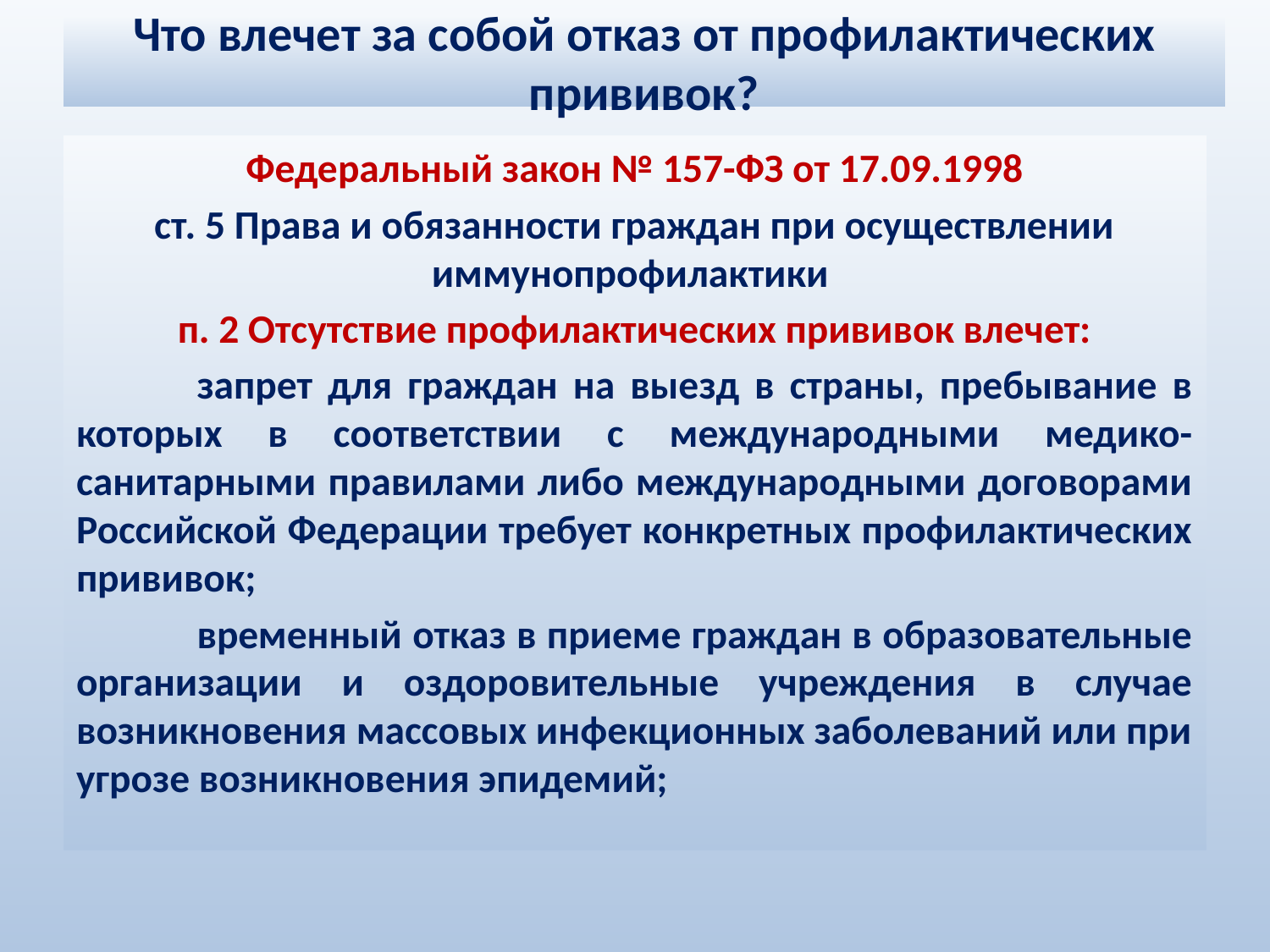

# Что влечет за собой отказ от профилактических прививок?
Федеральный закон № 157-ФЗ от 17.09.1998
ст. 5 Права и обязанности граждан при осуществлении иммунопрофилактики
п. 2 Отсутствие профилактических прививок влечет:
	запрет для граждан на выезд в страны, пребывание в которых в соответствии с международными медико-санитарными правилами либо международными договорами Российской Федерации требует конкретных профилактических прививок;
	временный отказ в приеме граждан в образовательные организации и оздоровительные учреждения в случае возникновения массовых инфекционных заболеваний или при угрозе возникновения эпидемий;